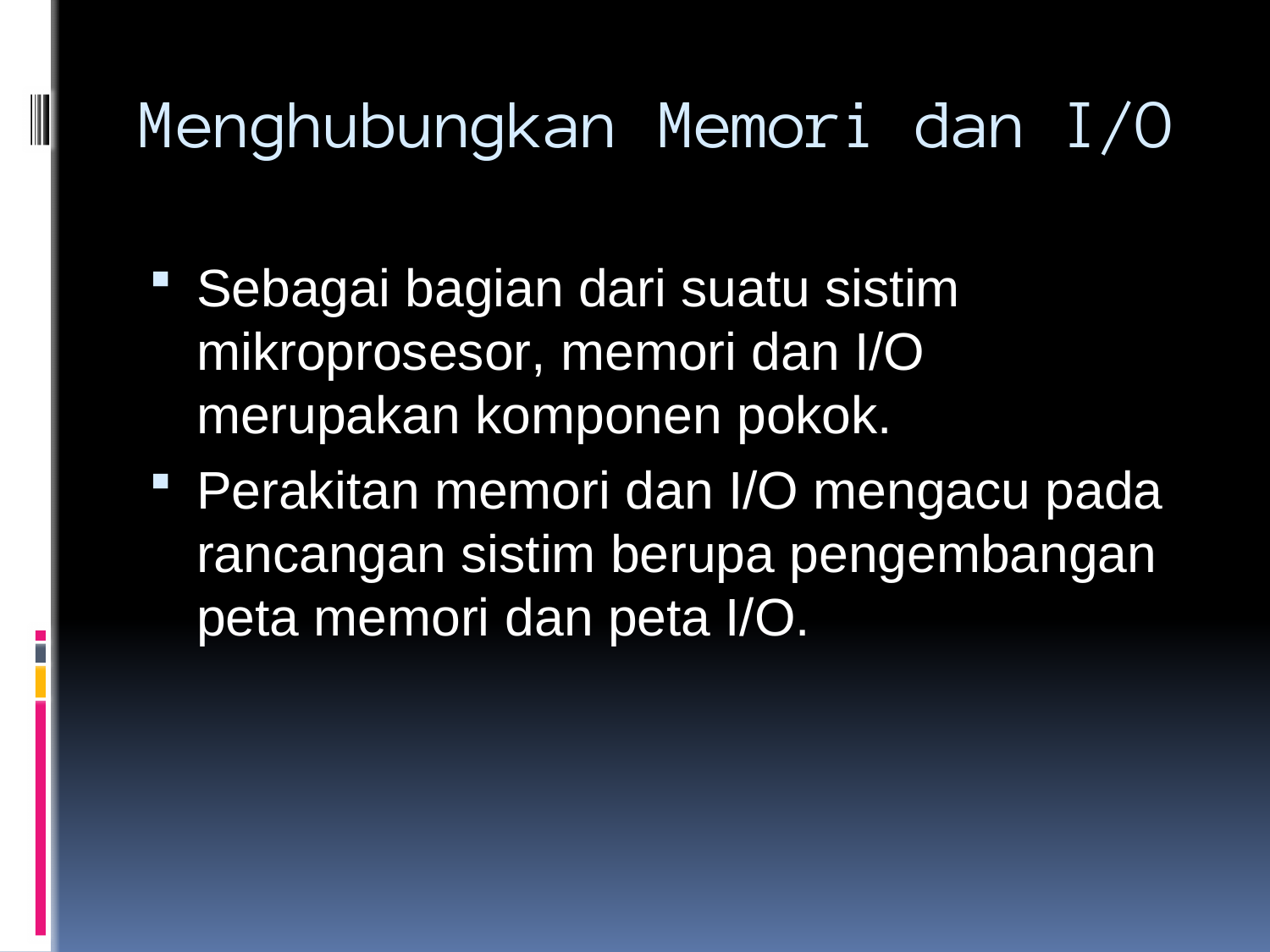

# Menghubungkan Memori dan I/O
Sebagai bagian dari suatu sistim mikroprosesor, memori dan I/O merupakan komponen pokok.
Perakitan memori dan I/O mengacu pada rancangan sistim berupa pengembangan peta memori dan peta I/O.